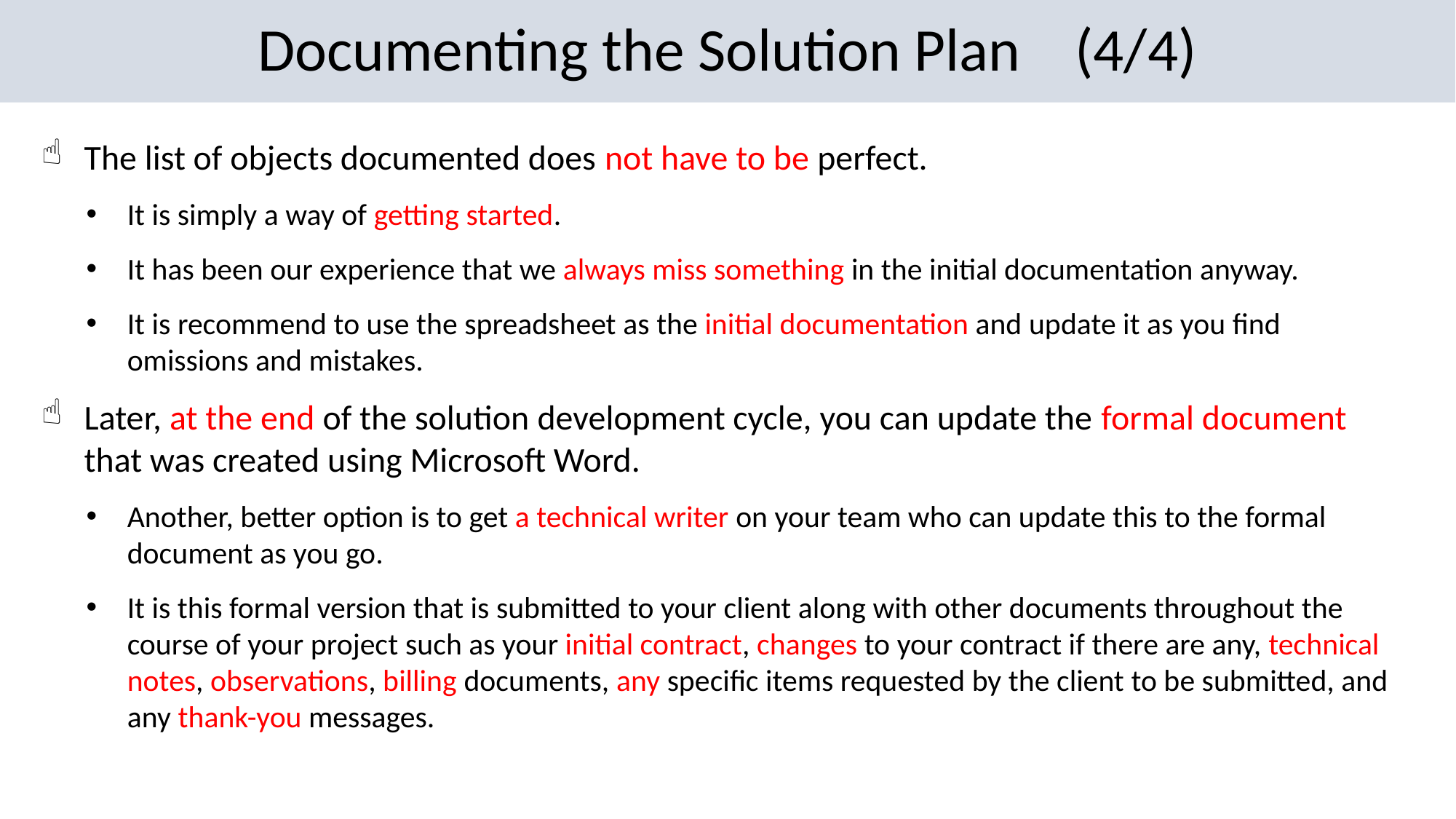

Documenting the Solution Plan    (4/4)
The list of objects documented does not have to be perfect.
It is simply a way of getting started.
It has been our experience that we always miss something in the initial documentation anyway.
It is recommend to use the spreadsheet as the initial documentation and update it as you find omissions and mistakes.
Later, at the end of the solution development cycle, you can update the formal document that was created using Microsoft Word.
Another, better option is to get a technical writer on your team who can update this to the formal document as you go.
It is this formal version that is submitted to your client along with other documents throughout the course of your project such as your initial contract, changes to your contract if there are any, technical notes, observations, billing documents, any specific items requested by the client to be submitted, and any thank-you messages.